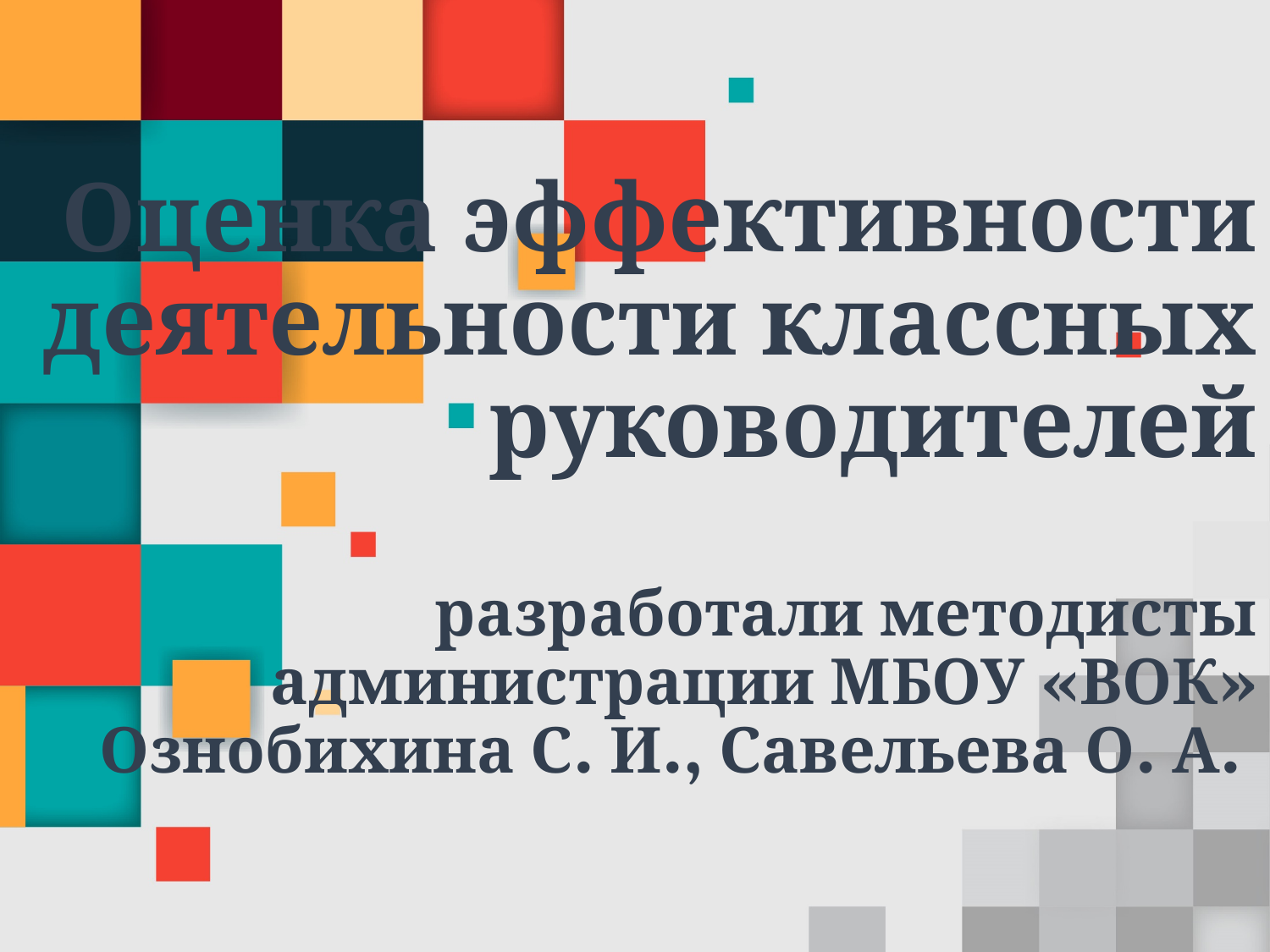

# Оценка эффективности деятельности классных руководителей разработали методисты администрации МБОУ «ВОК» Ознобихина С. И., Савельева О. А.